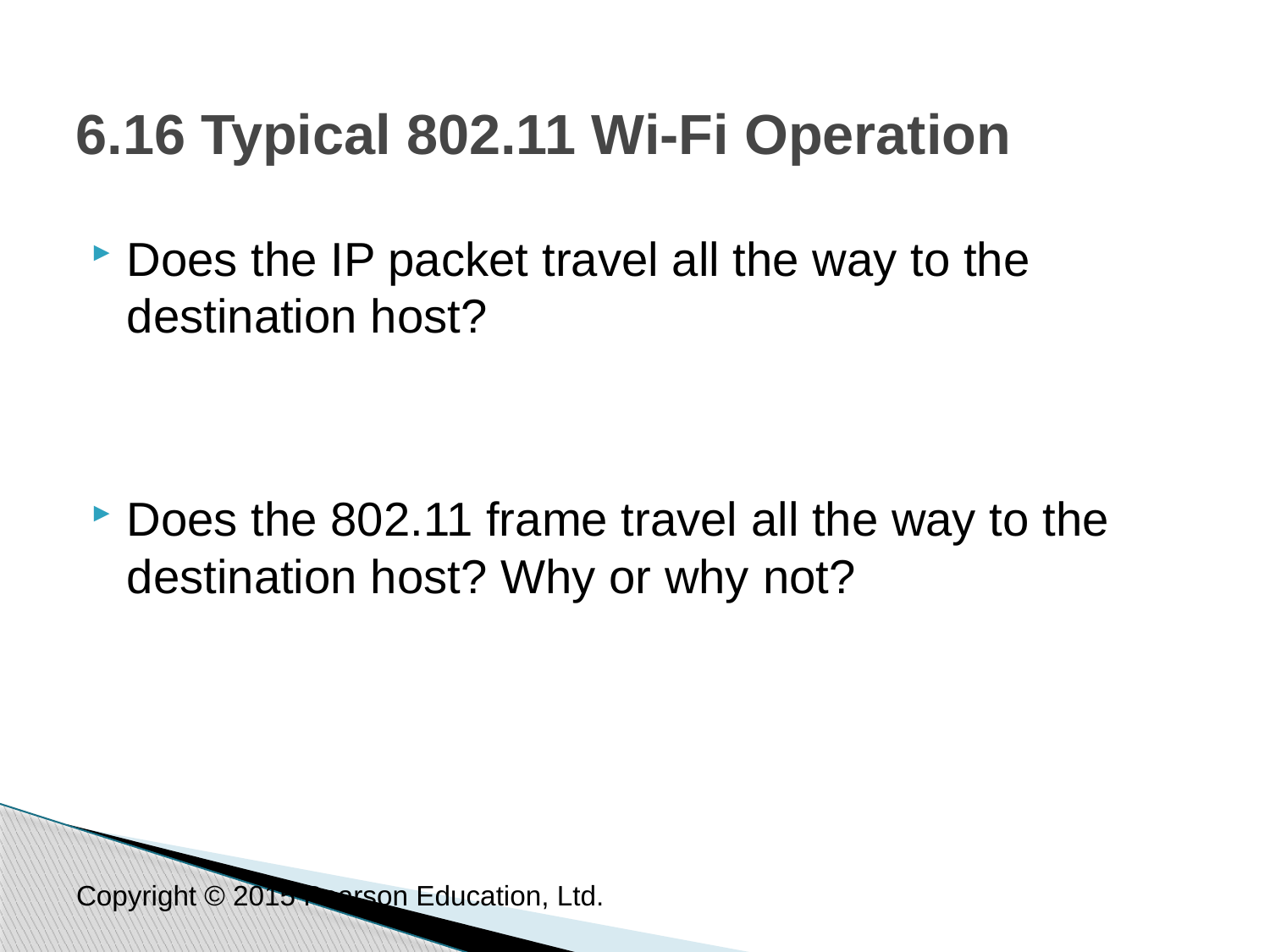

# 6.16 Typical 802.11 Wi-Fi Operation
Does the IP packet travel all the way to the destination host?
Does the 802.11 frame travel all the way to the destination host? Why or why not?
Copyright © 2015 Pearson Education, Ltd.